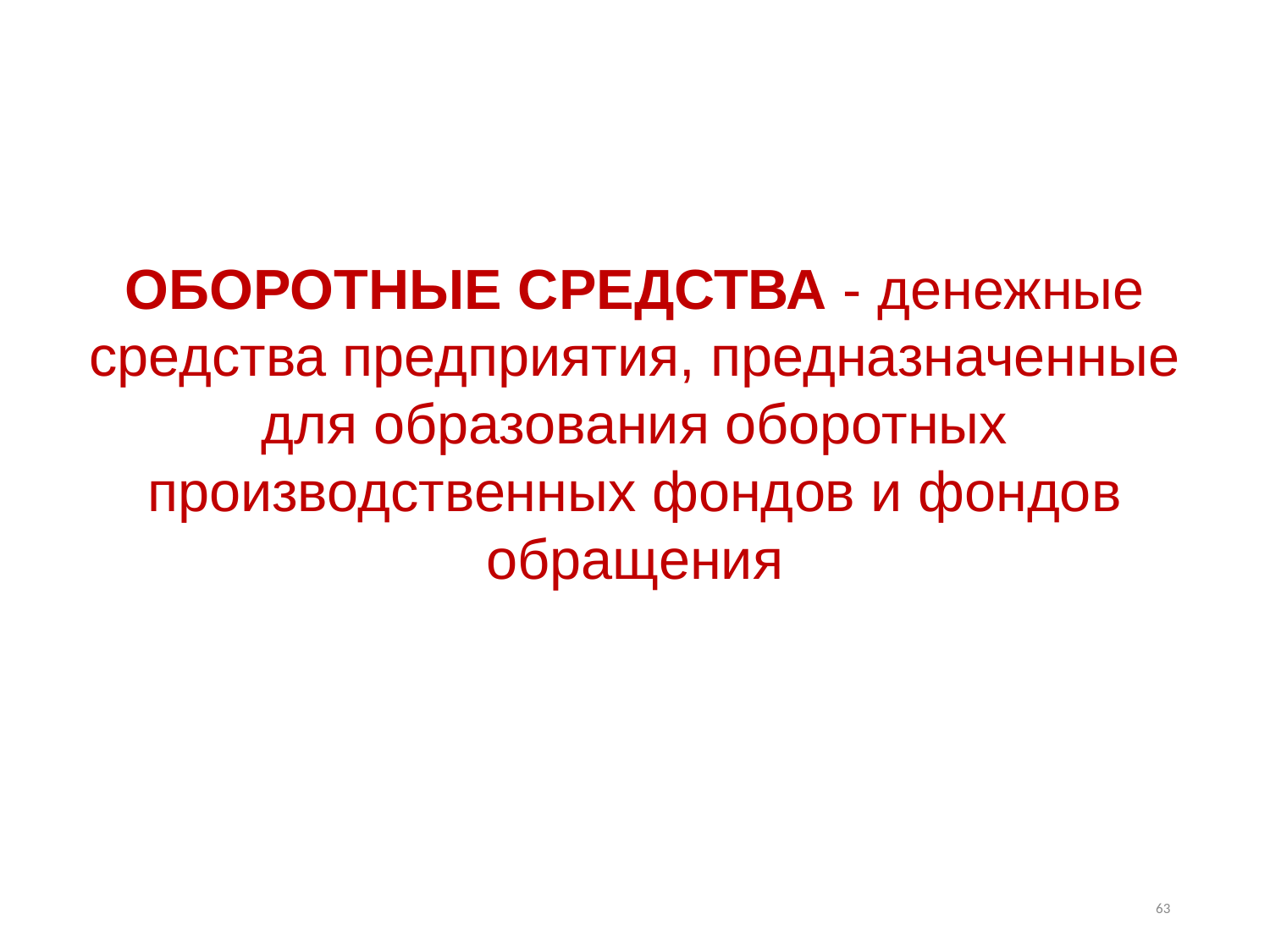

ОБОРОТНЫЕ СРЕДСТВА - денежные средства предприятия, предназначенные для образования оборотных производственных фондов и фондов обращения
63